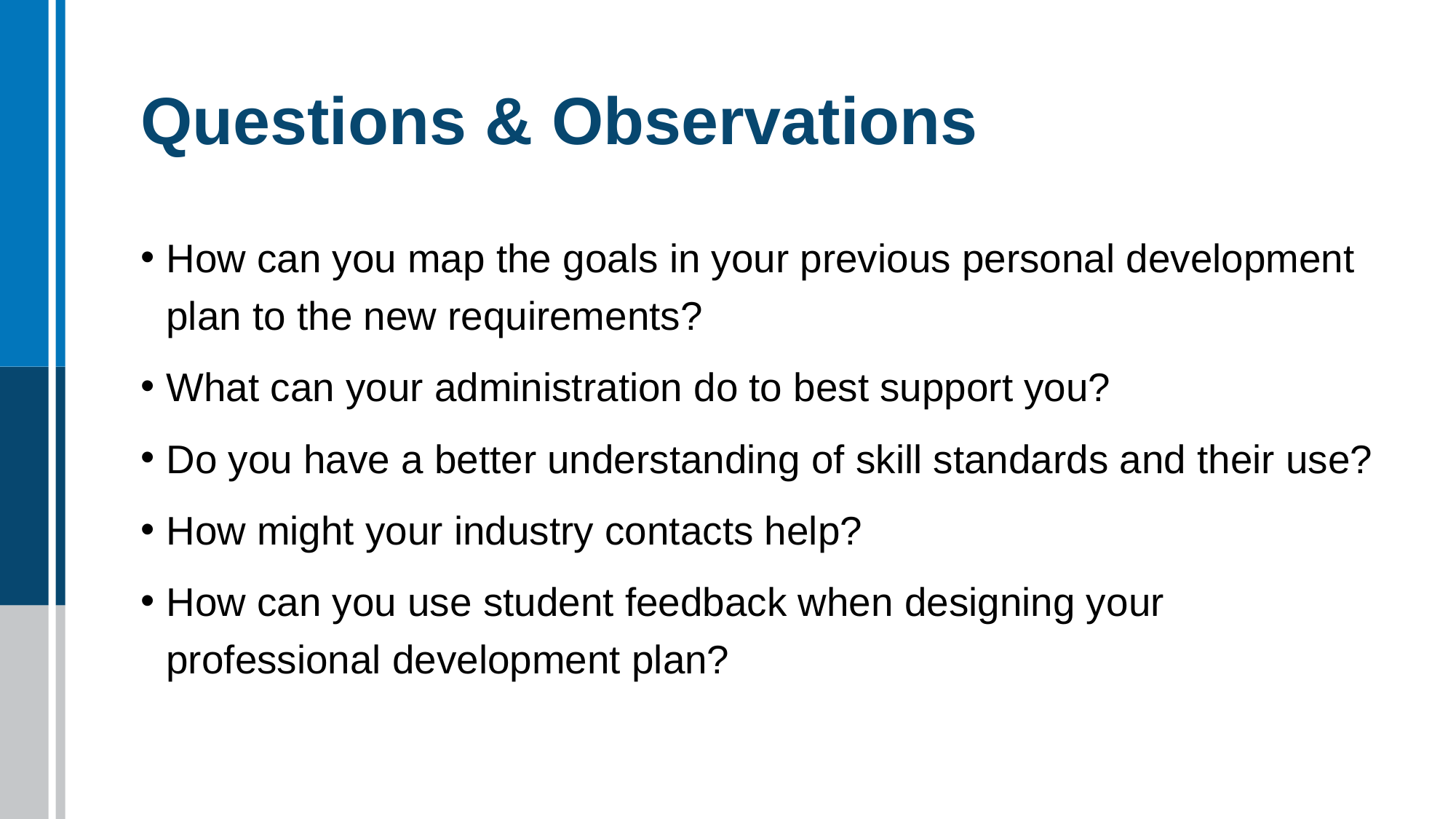

# Questions & Observations
How can you map the goals in your previous personal development plan to the new requirements?
What can your administration do to best support you?
Do you have a better understanding of skill standards and their use?
How might your industry contacts help?
How can you use student feedback when designing your professional development plan?